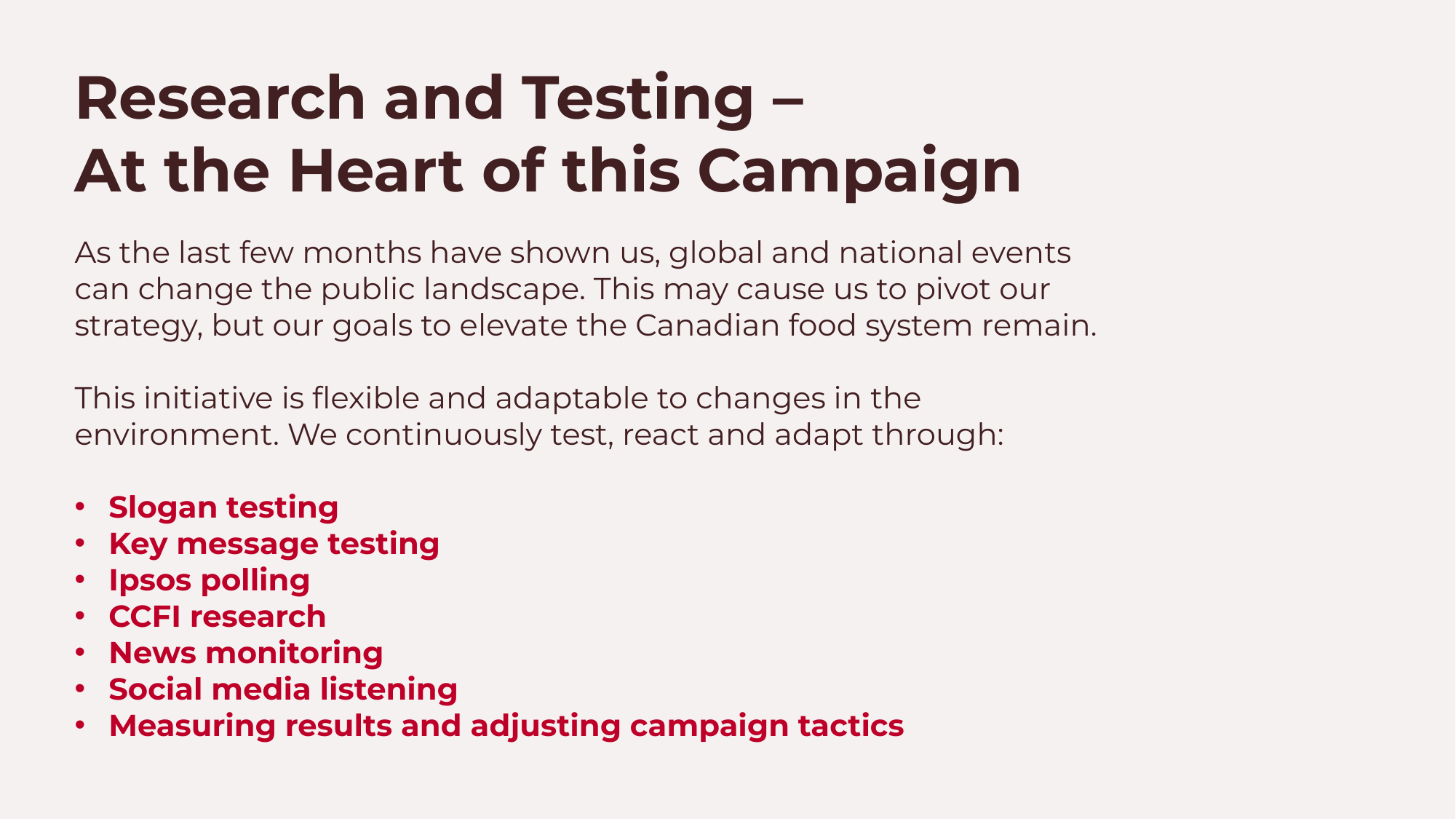

Research and Testing –
At the Heart of this Campaign
As the last few months have shown us, global and national events can change the public landscape. This may cause us to pivot our strategy, but our goals to elevate the Canadian food system remain.

This initiative is flexible and adaptable to changes in the environment. We continuously test, react and adapt through:

Slogan testing
Key message testing
Ipsos polling
CCFI research
News monitoring
Social media listening
Measuring results and adjusting campaign tactics